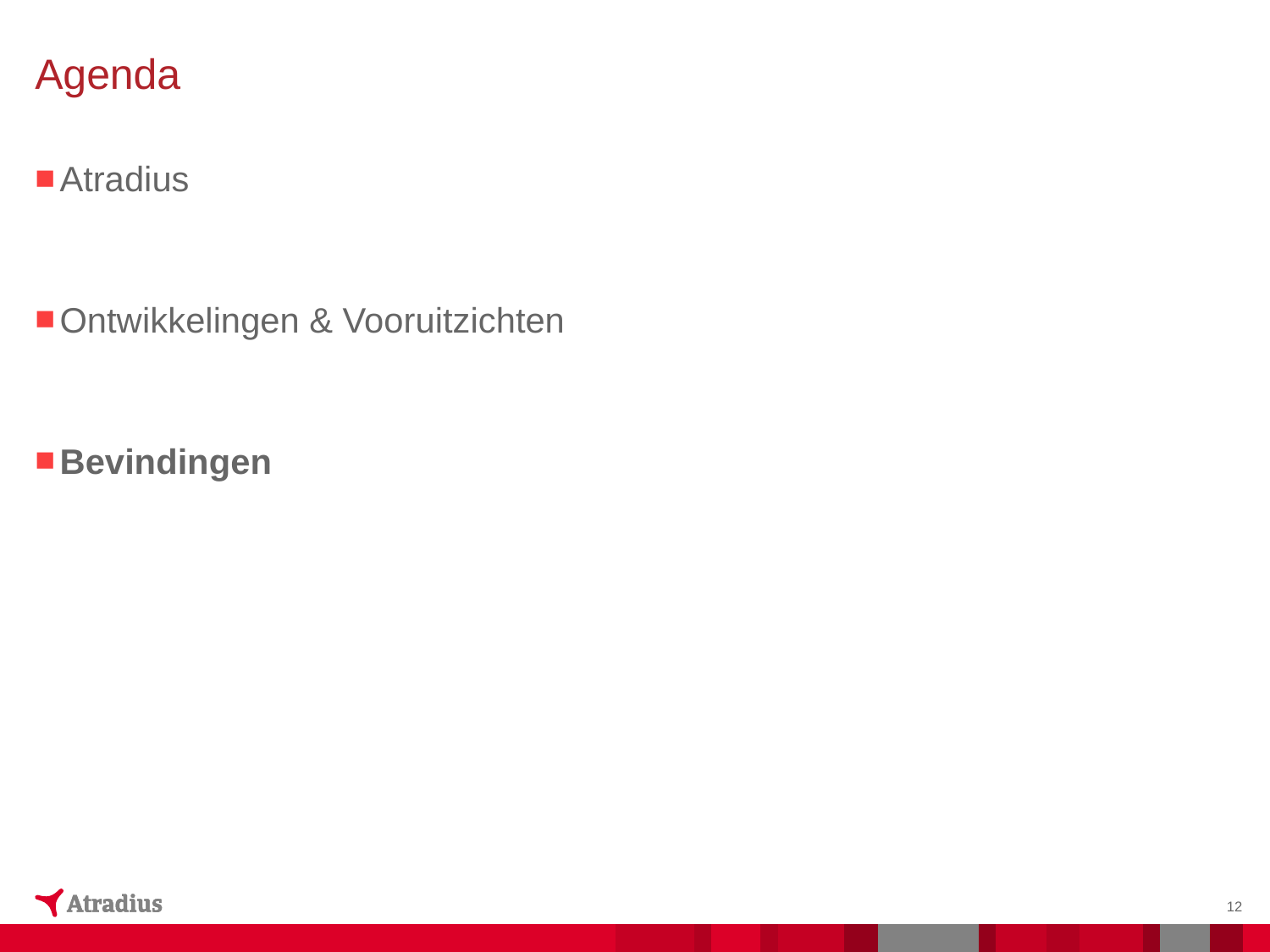

# Agenda
Atradius

Ontwikkelingen & Vooruitzichten

Bevindingen
12